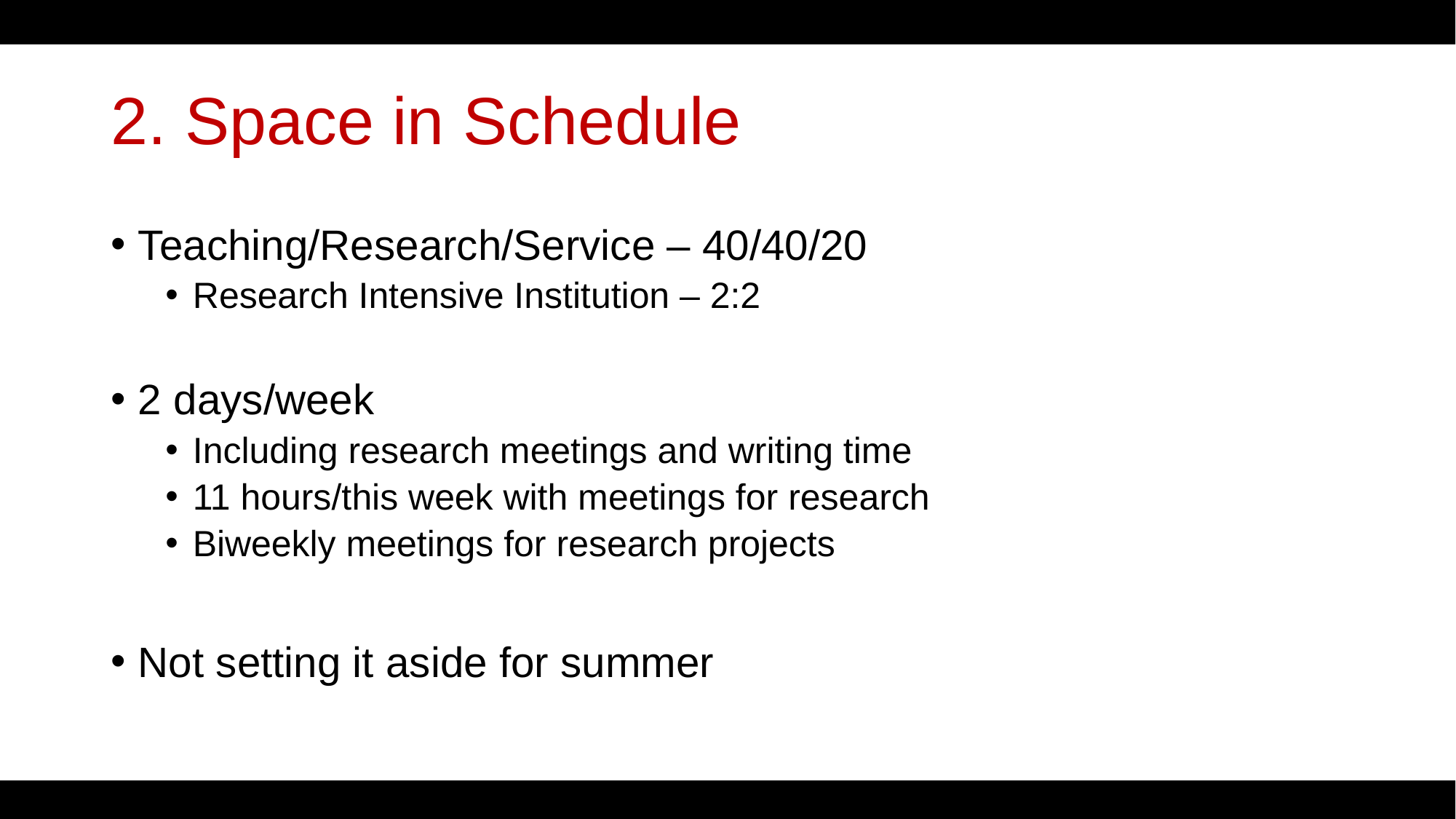

# 2. Space in Schedule
Teaching/Research/Service – 40/40/20
Research Intensive Institution – 2:2

2 days/week
Including research meetings and writing time
11 hours/this week with meetings for research
Biweekly meetings for research projects

Not setting it aside for summer